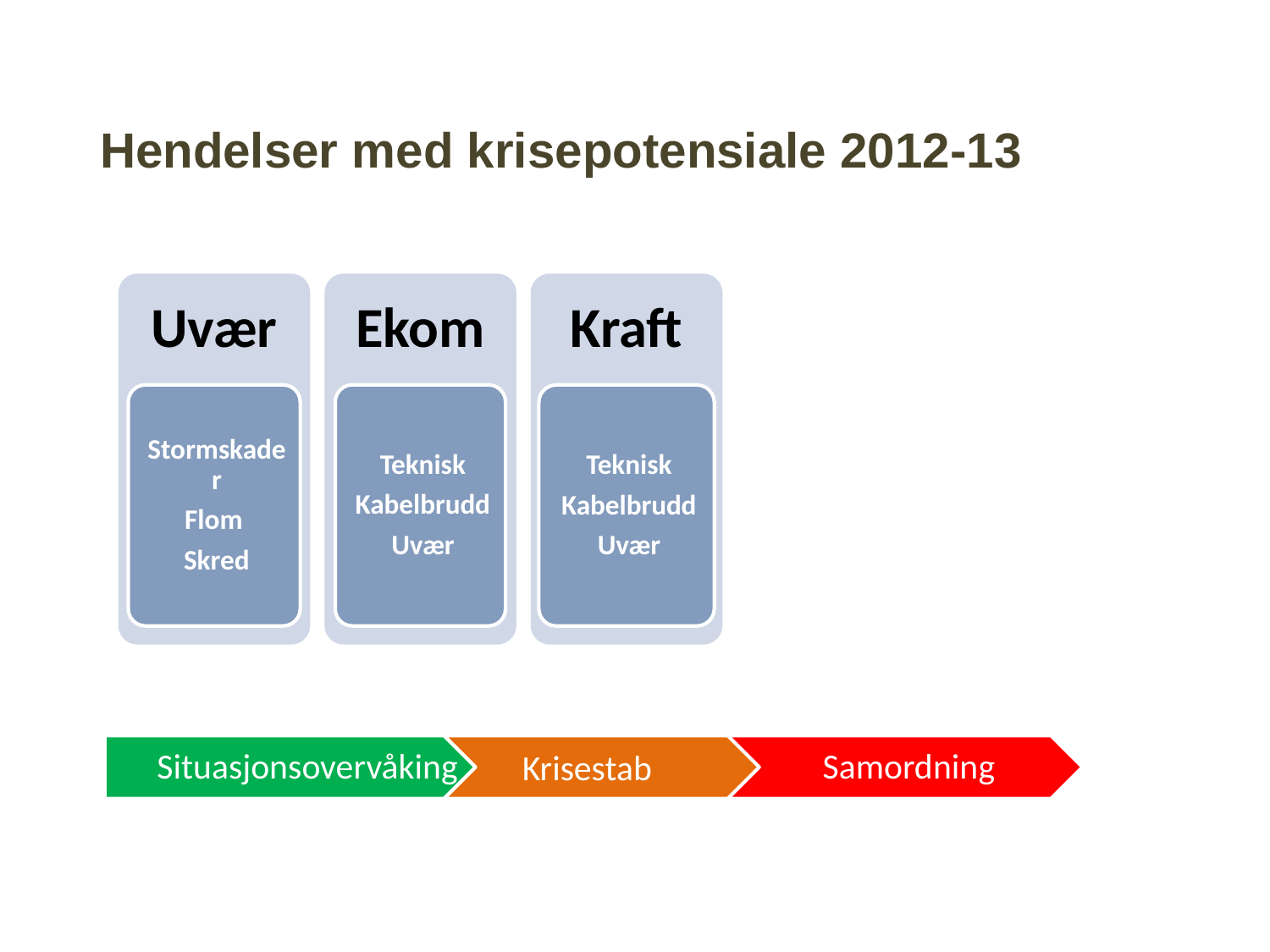

Hendelser med krisepotensiale 2012-13
Uvær
Stormskader
Flom
Skred
Ekom
Teknisk
Kabelbrudd
Uvær
Kraft
Teknisk
Kabelbrudd
Uvær
Situasjonsovervåking
   Krisestab
Samordning